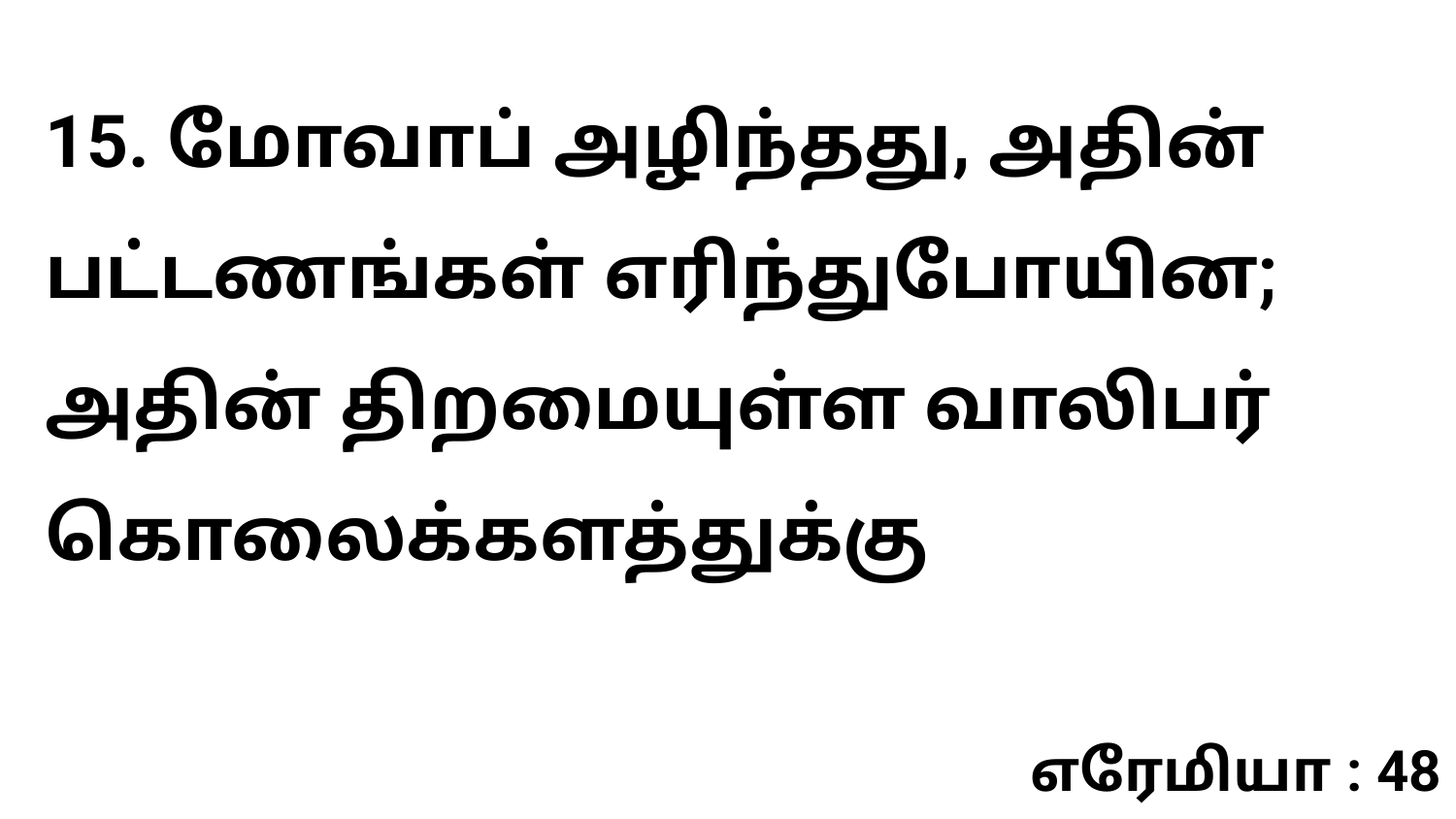

15. மோவாப் அழிந்தது, அதின் பட்டணங்கள் எரிந்துபோயின; அதின் திறமையுள்ள வாலிபர் கொலைக்களத்துக்கு
எரேமியா : 48